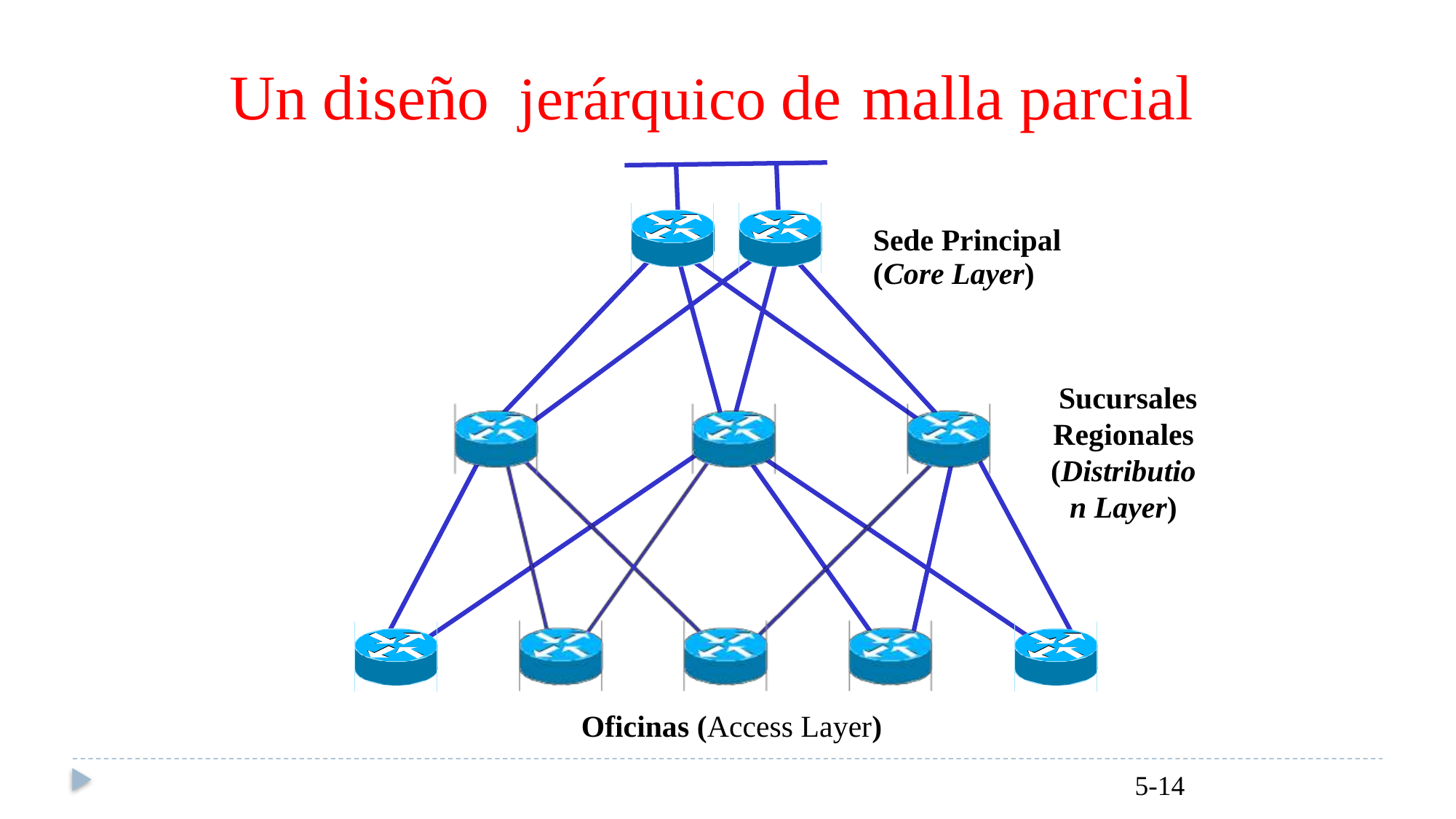

Un
diseño
jerárquico de
malla parcial

Sede Principal
(Core Layer)

Sucursales
Regionales (Distribution Layer)

Oficinas (Access Layer)
5-14